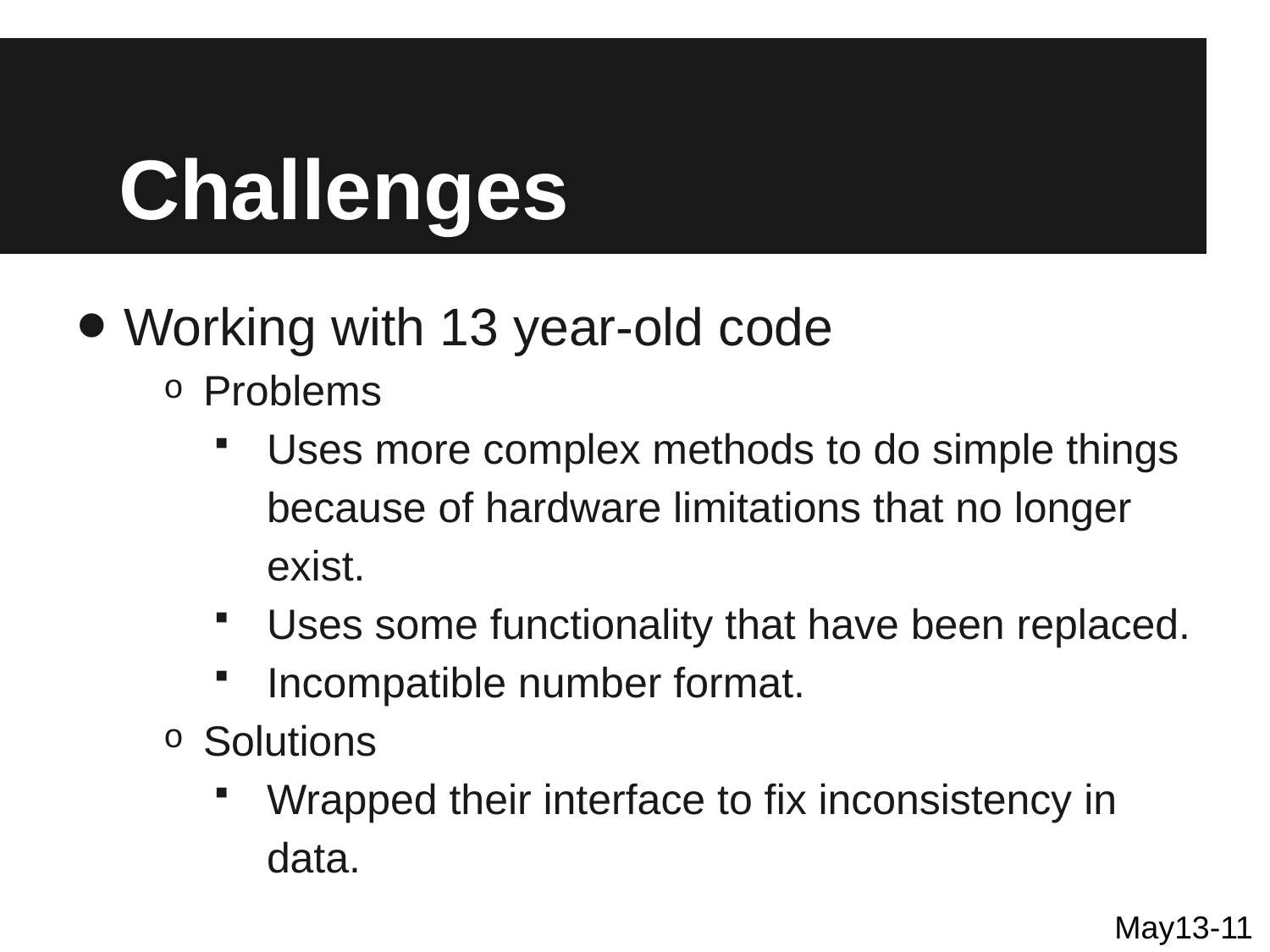

# Challenges
Working with 13 year-old code
Problems
Uses more complex methods to do simple things because of hardware limitations that no longer exist.
Uses some functionality that have been replaced.
Incompatible number format.
Solutions
Wrapped their interface to fix inconsistency in data.
May13-11